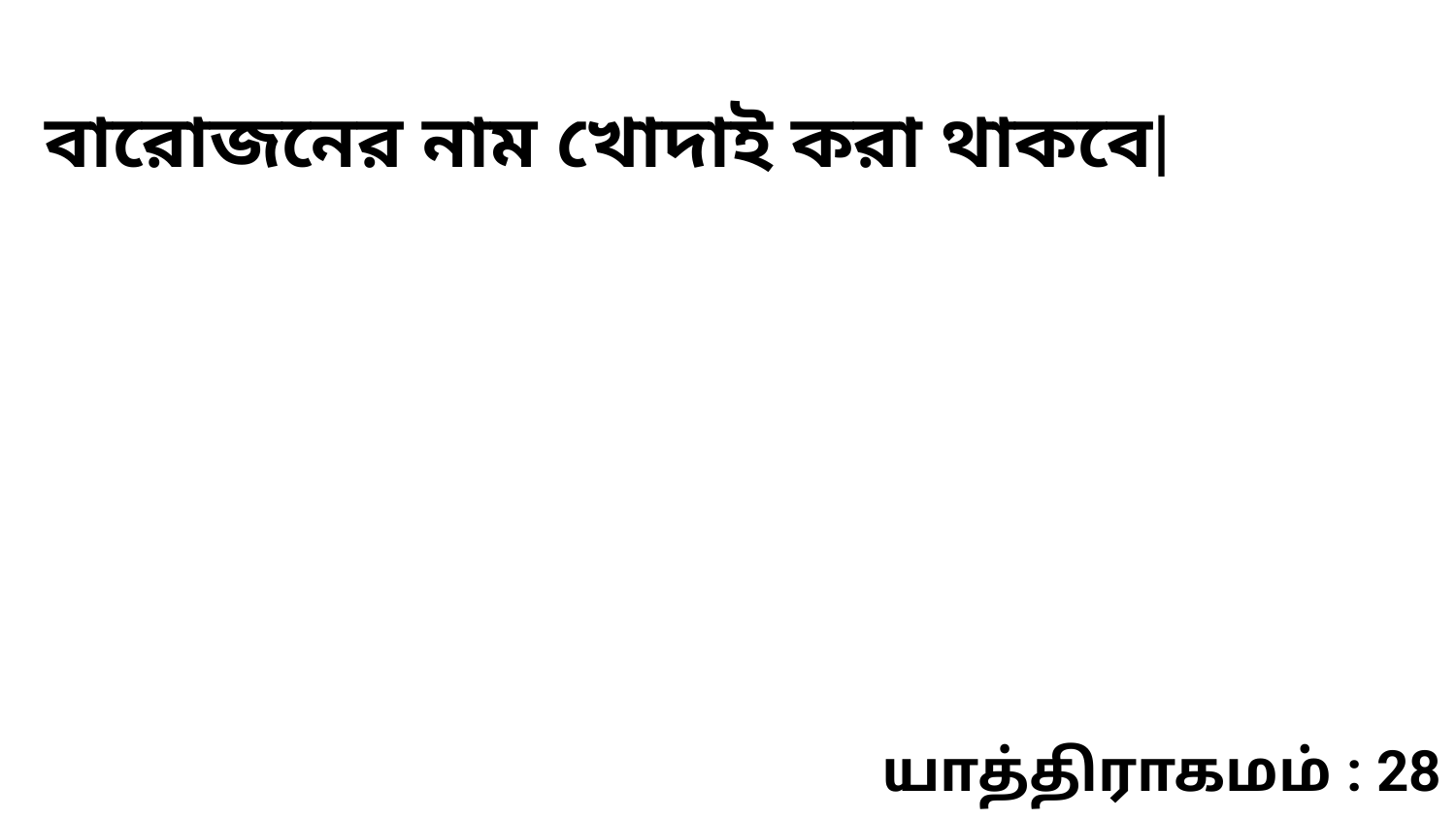

বারোজনের নাম খোদাই করা থাকবে|
யாத்திராகமம் : 28